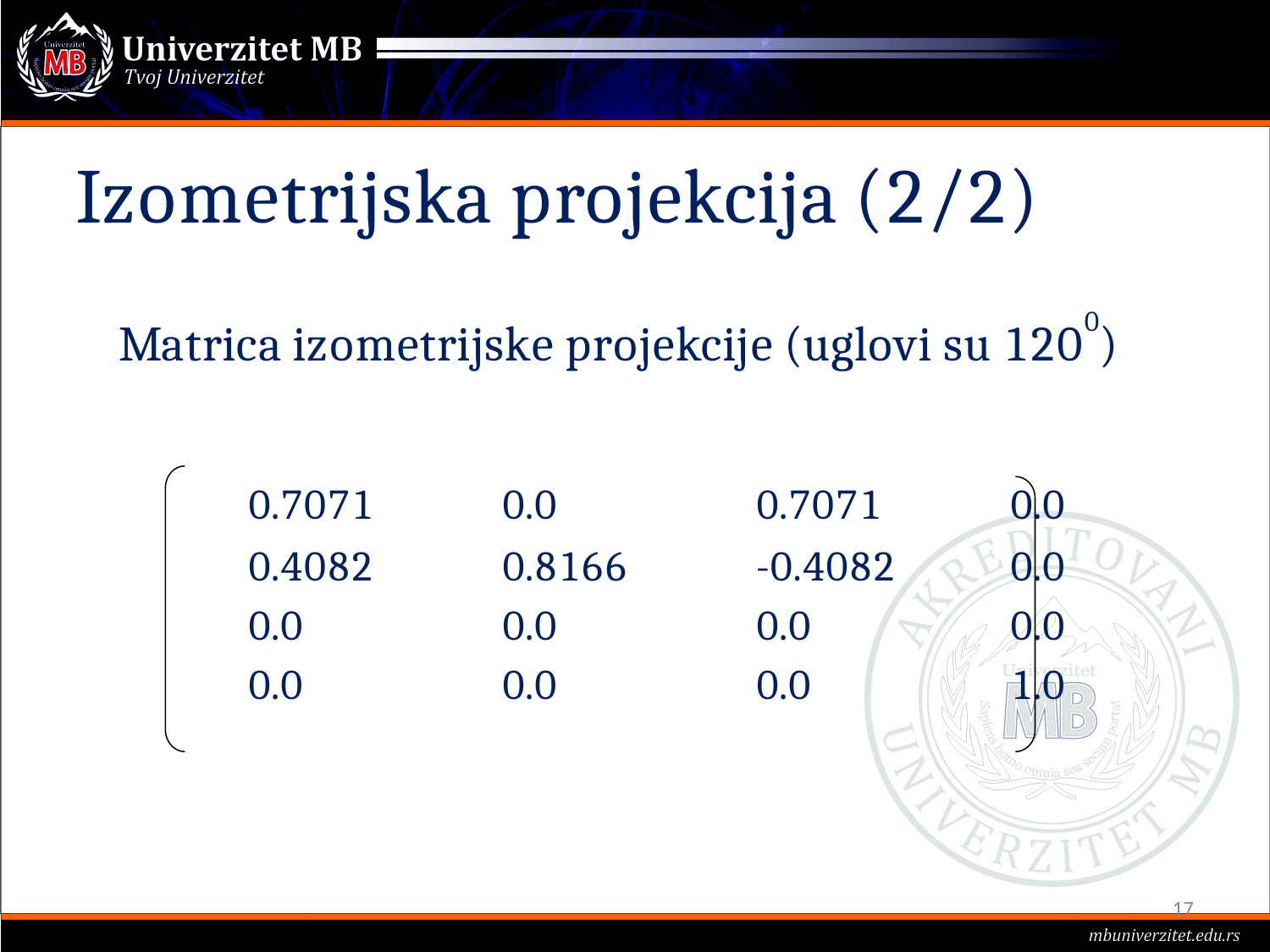

# Izometrijska projekcija (2/2)
	Matrica izometrijske projekcije (uglovi su 1200)

		0.7071 	0.0 		0.7071 	0.0
		0.4082 	0.8166 	-0.4082 	0.0
		0.0 		0.0 		0.0 		0.0
		0.0 		0.0 		0.0 		1.0

17